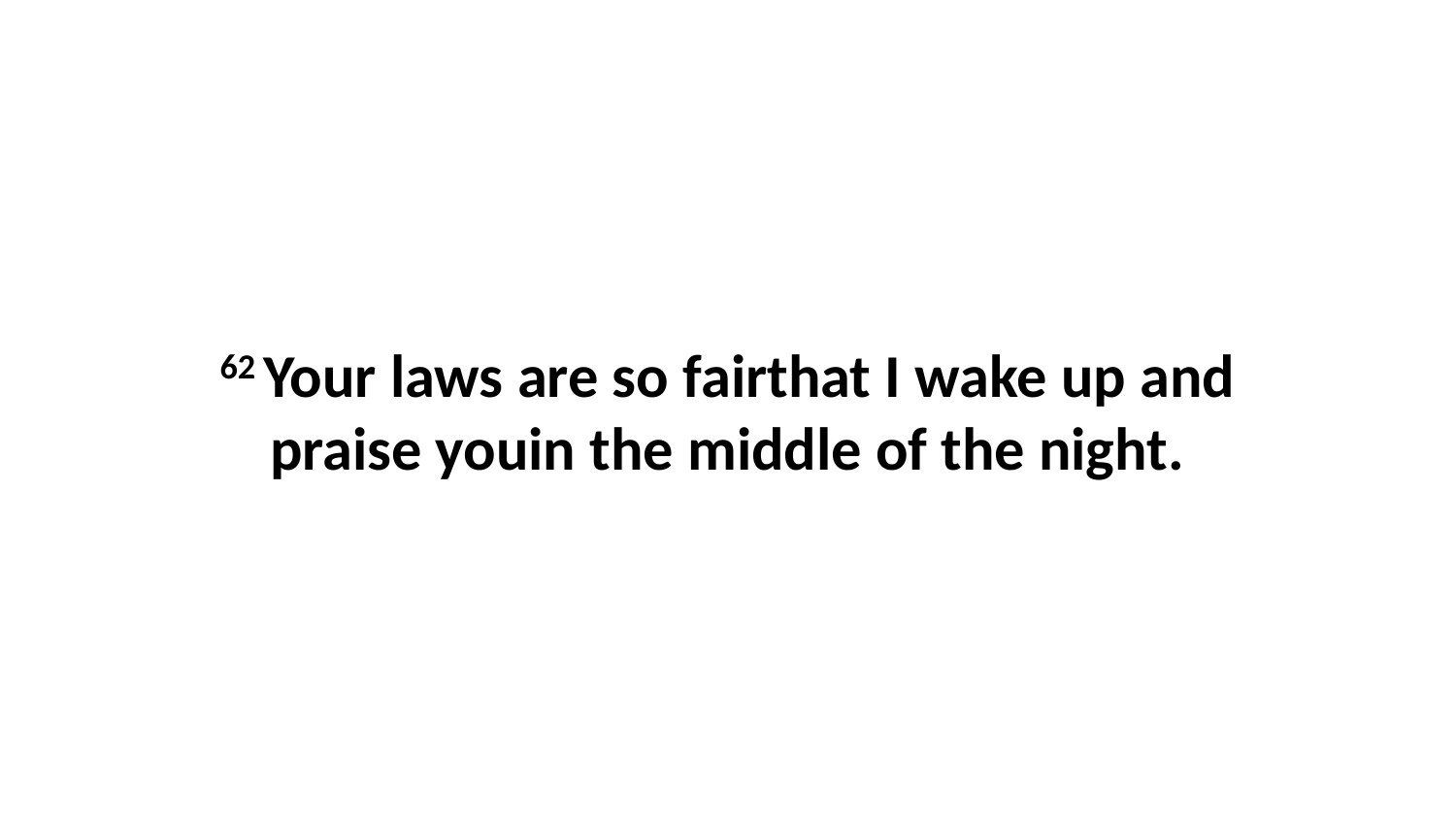

62 Your laws are so fairthat I wake up and praise youin the middle of the night.